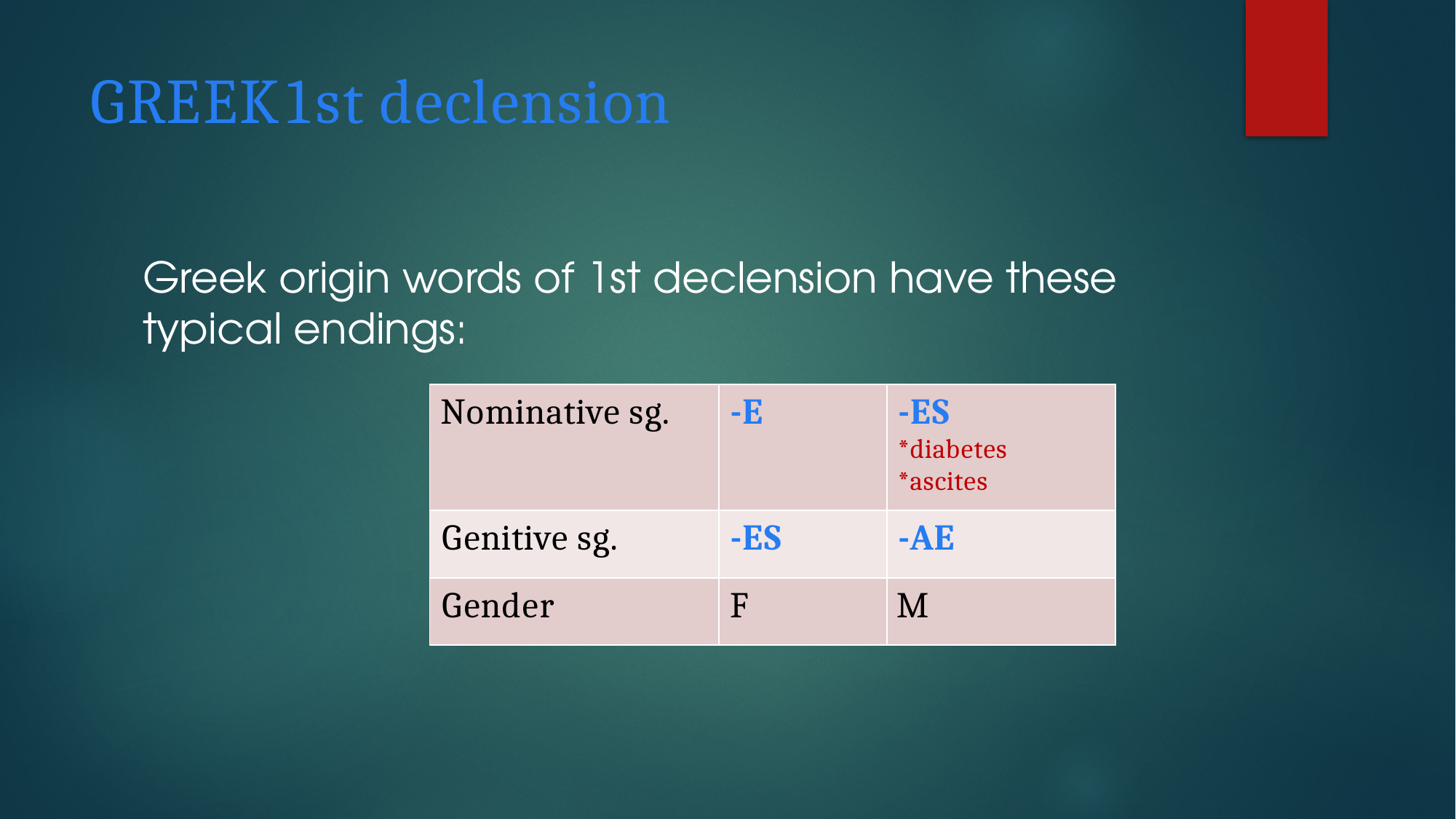

# GREEK1st declension
Greek origin words of 1st declension have these typical endings:

| Nominative sg. | -E | -ES \*diabetes \*ascites |
| --- | --- | --- |
| Genitive sg. | -ES | -AE |
| Gender | F | M |